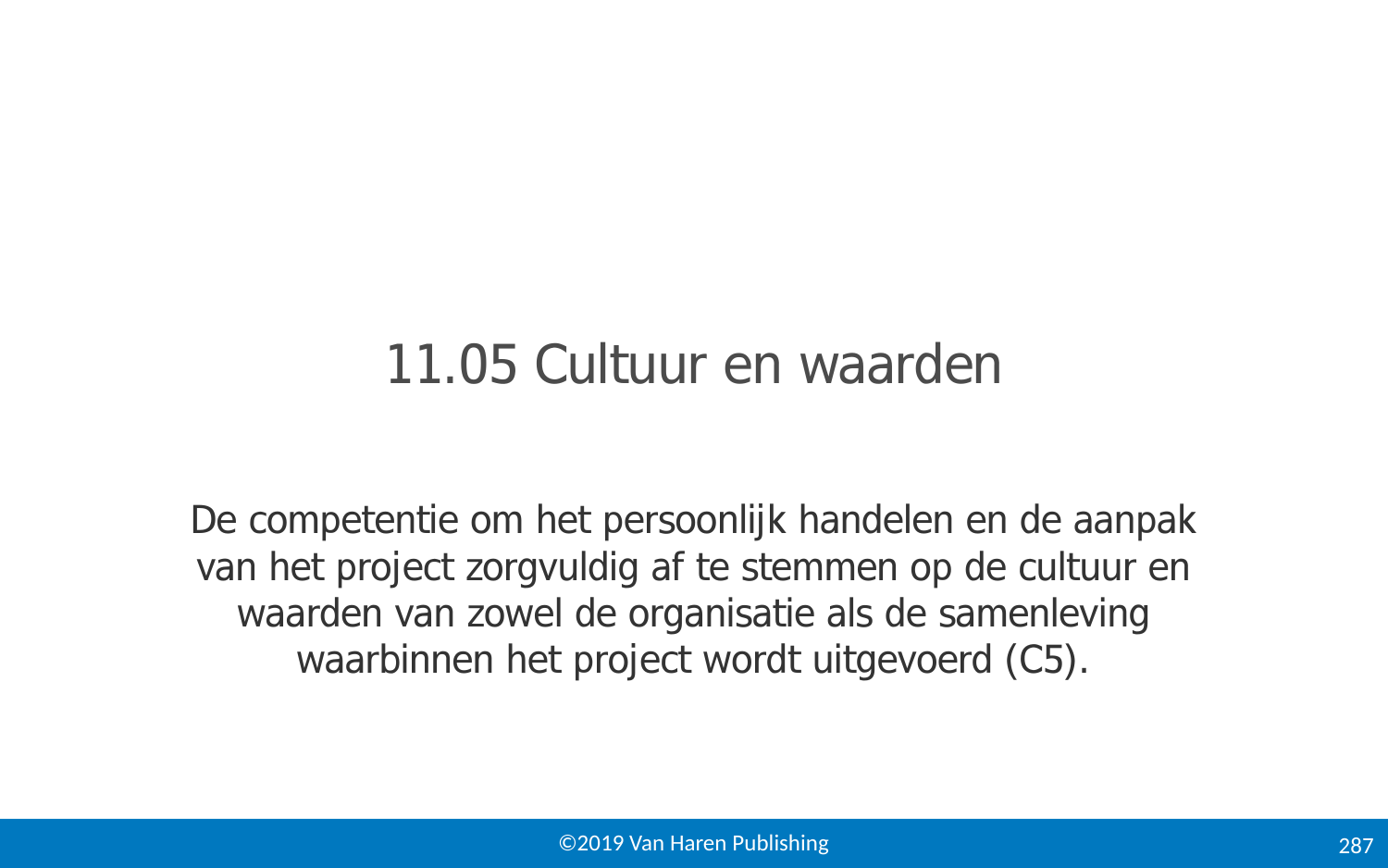

# 11.05 Cultuur en waarden
De competentie om het persoonlijk handelen en de aanpak van het project zorgvuldig af te stemmen op de cultuur en waarden van zowel de organisatie als de samenleving waarbinnen het project wordt uitgevoerd (C5).
287